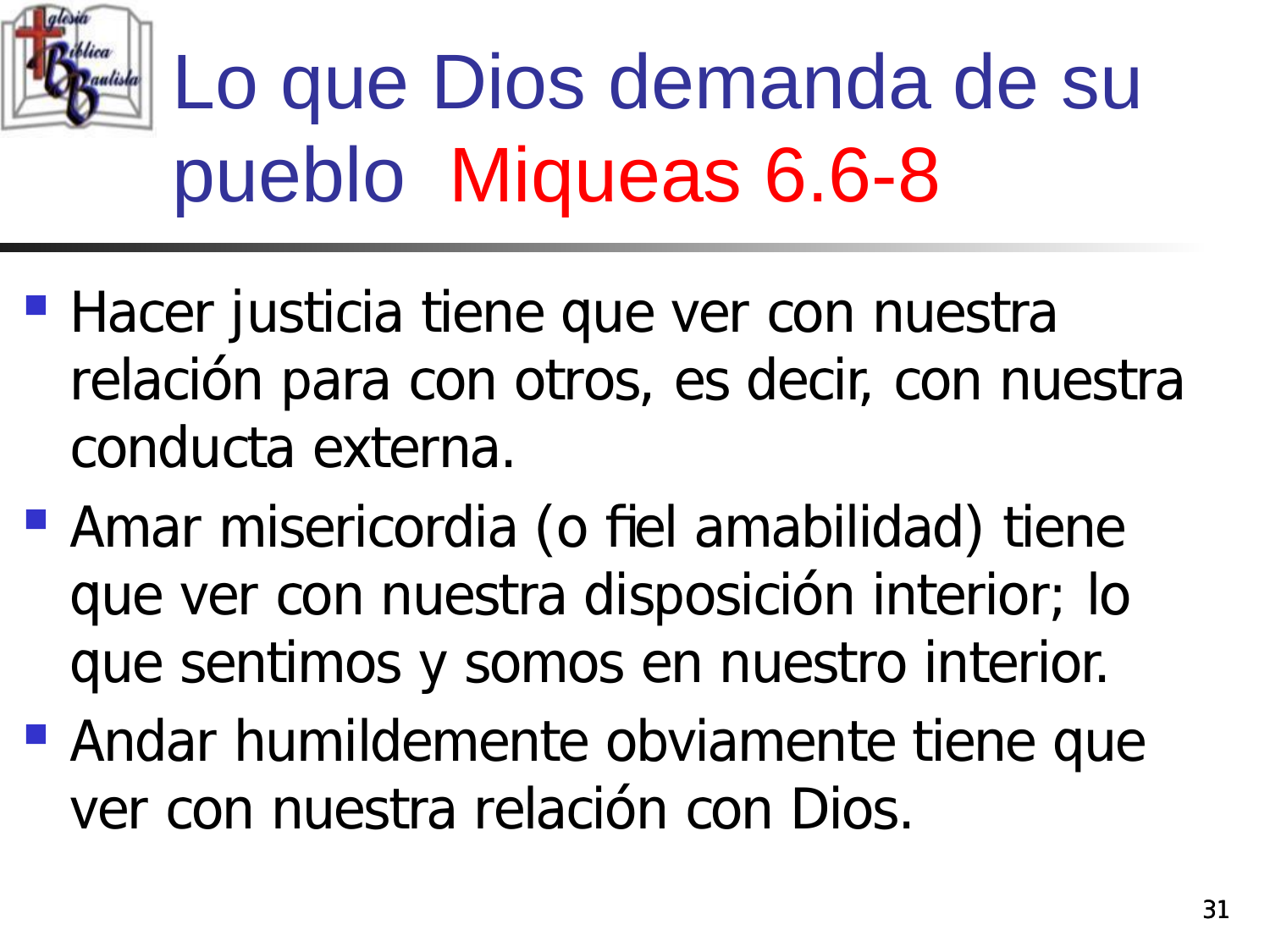

# Lo que Dios demanda de su pueblo  Miqueas 6.6-8
Hacer justicia tiene que ver con nuestra relación para con otros, es decir, con nuestra conducta externa.
Amar misericordia (o fiel amabilidad) tiene que ver con nuestra disposición interior; lo que sentimos y somos en nuestro interior.
Andar humildemente obviamente tiene que ver con nuestra relación con Dios.

31
31